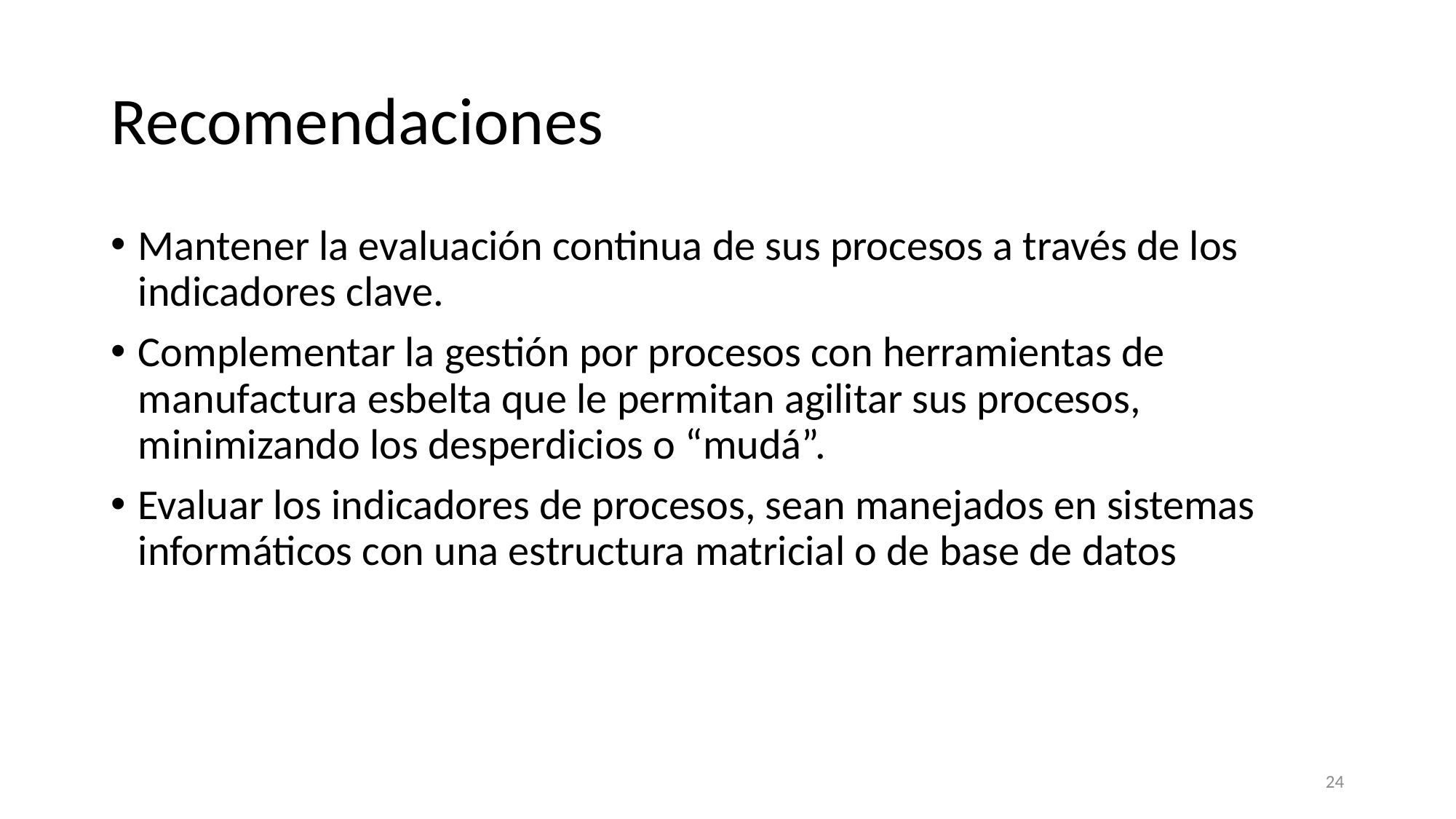

# Recomendaciones
Mantener la evaluación continua de sus procesos a través de los indicadores clave.
Complementar la gestión por procesos con herramientas de manufactura esbelta que le permitan agilitar sus procesos, minimizando los desperdicios o “mudá”.
Evaluar los indicadores de procesos, sean manejados en sistemas informáticos con una estructura matricial o de base de datos
24